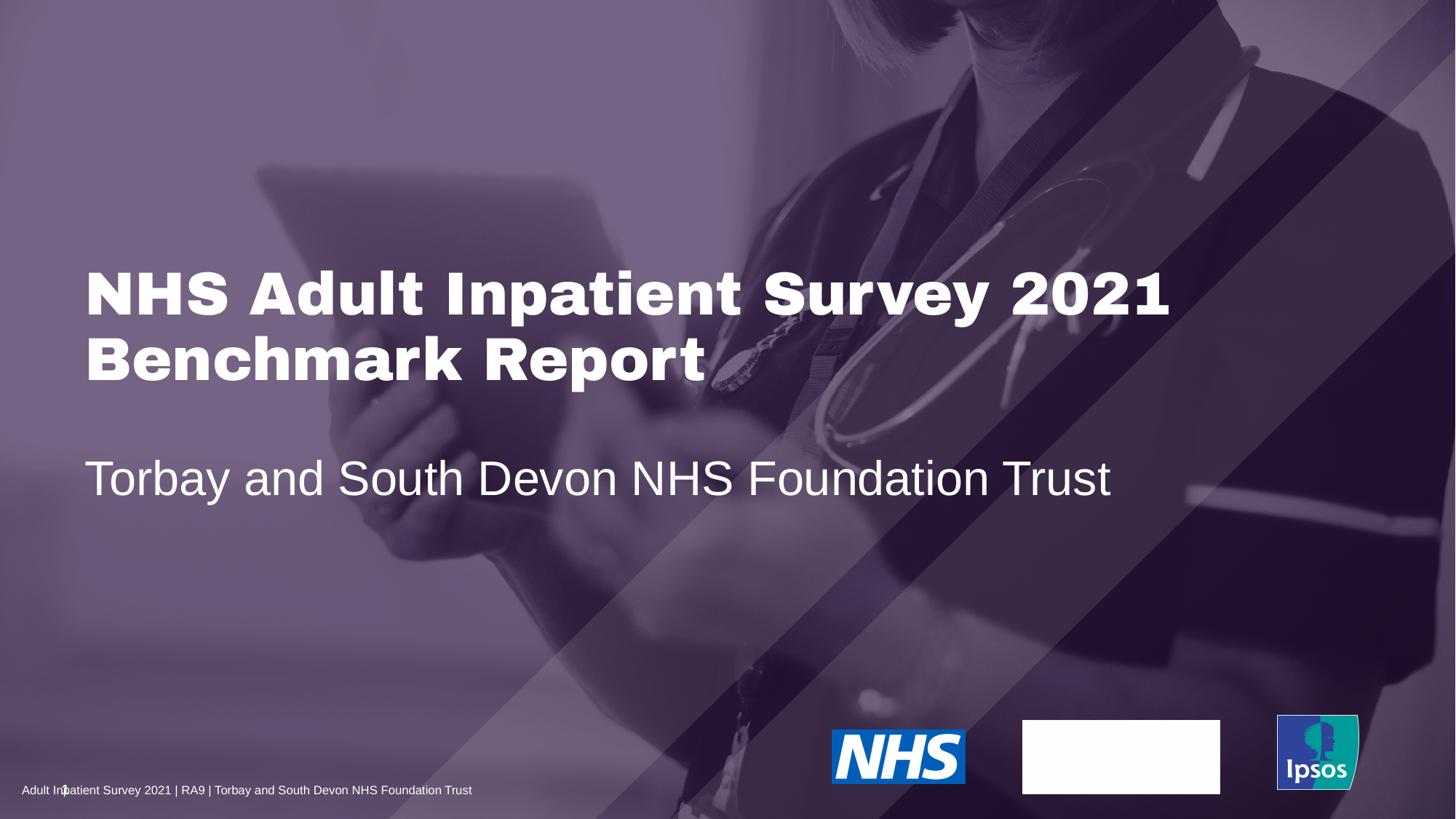

NHS Adult Inpatient Survey 2021
Benchmark Report
# Torbay and South Devon NHS Foundation Trust
1